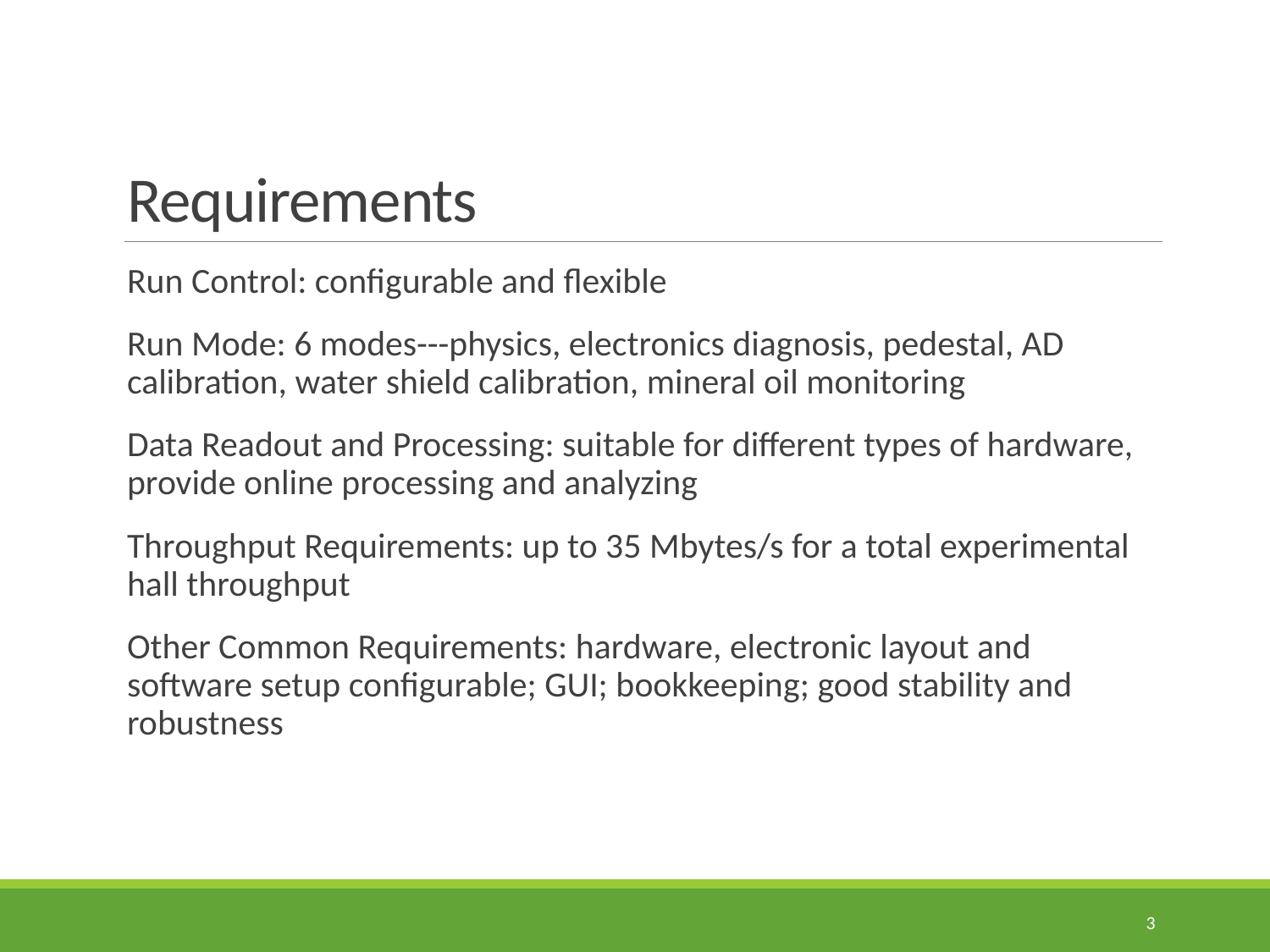

# Requirements
Run Control: configurable and flexible
Run Mode: 6 modes---physics, electronics diagnosis, pedestal, AD calibration, water shield calibration, mineral oil monitoring
Data Readout and Processing: suitable for different types of hardware, provide online processing and analyzing
Throughput Requirements: up to 35 Mbytes/s for a total experimental hall throughput
Other Common Requirements: hardware, electronic layout and software setup configurable; GUI; bookkeeping; good stability and robustness

3